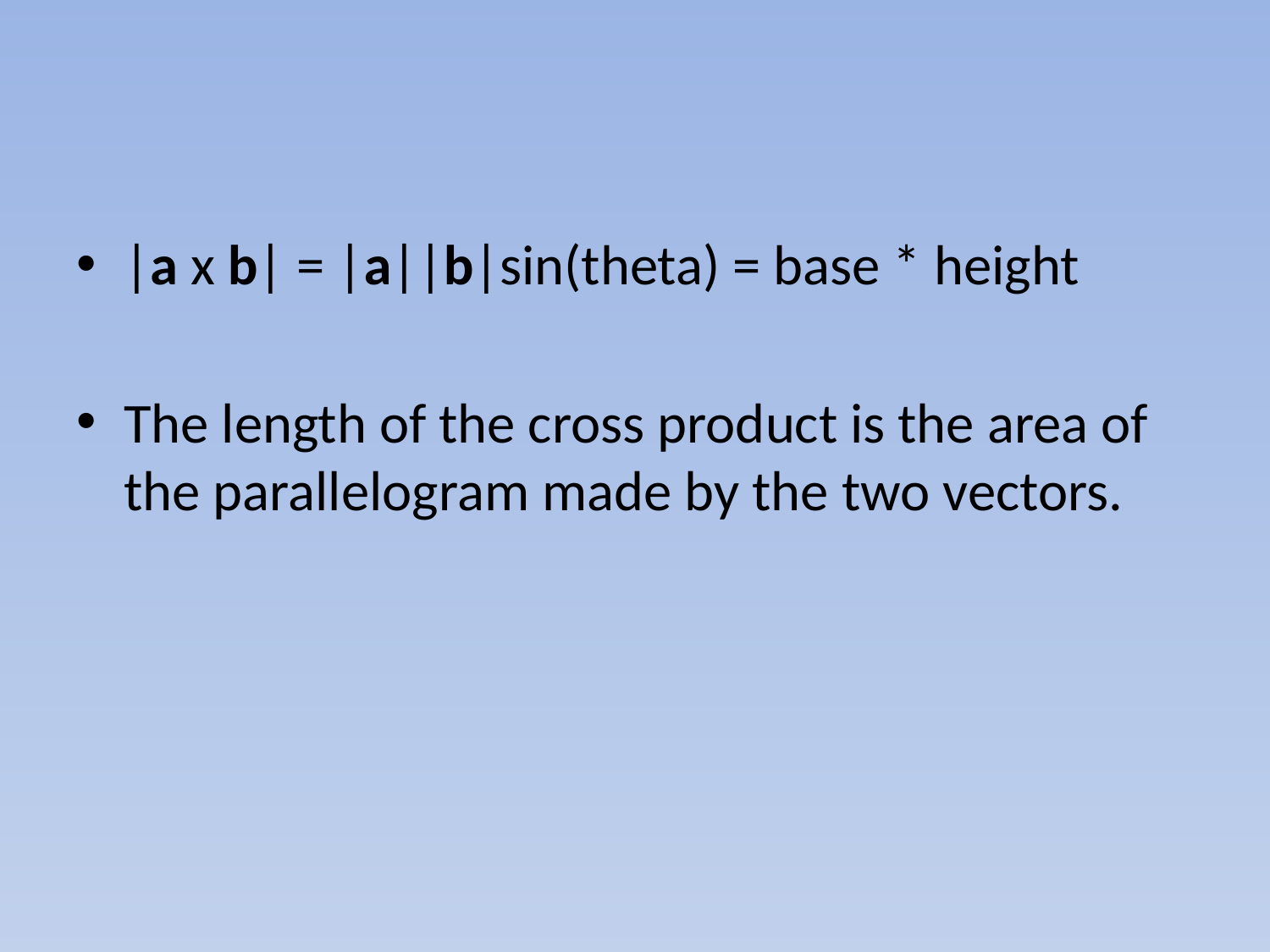

#
|a x b| = |a||b|sin(theta) = base * height

The length of the cross product is the area of the parallelogram made by the two vectors.